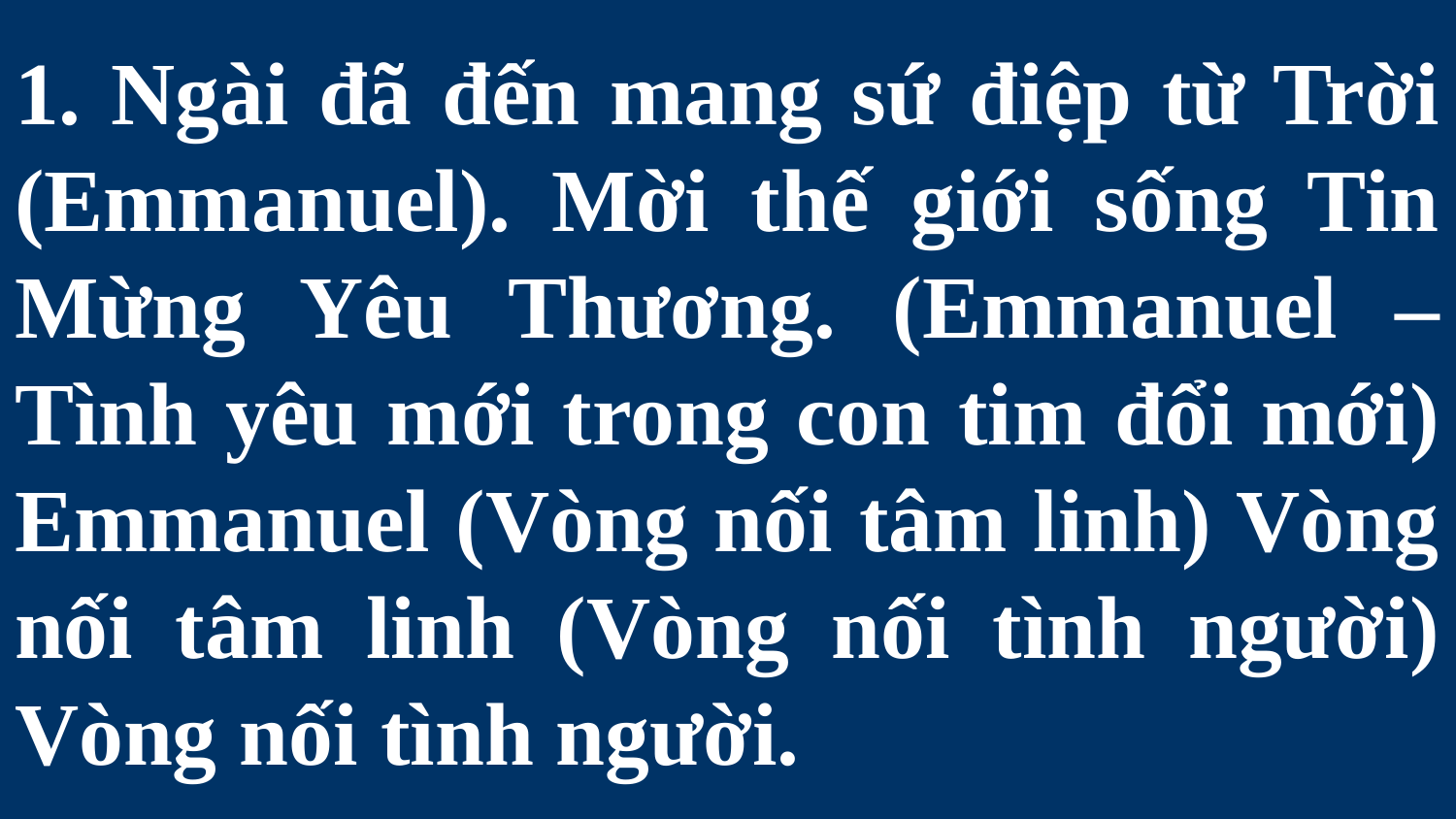

# 1. Ngài đã đến mang sứ điệp từ Trời (Emmanuel). Mời thế giới sống Tin Mừng Yêu Thương. (Emmanuel – Tình yêu mới trong con tim đổi mới) Emmanuel (Vòng nối tâm linh) Vòng nối tâm linh (Vòng nối tình người) Vòng nối tình người.